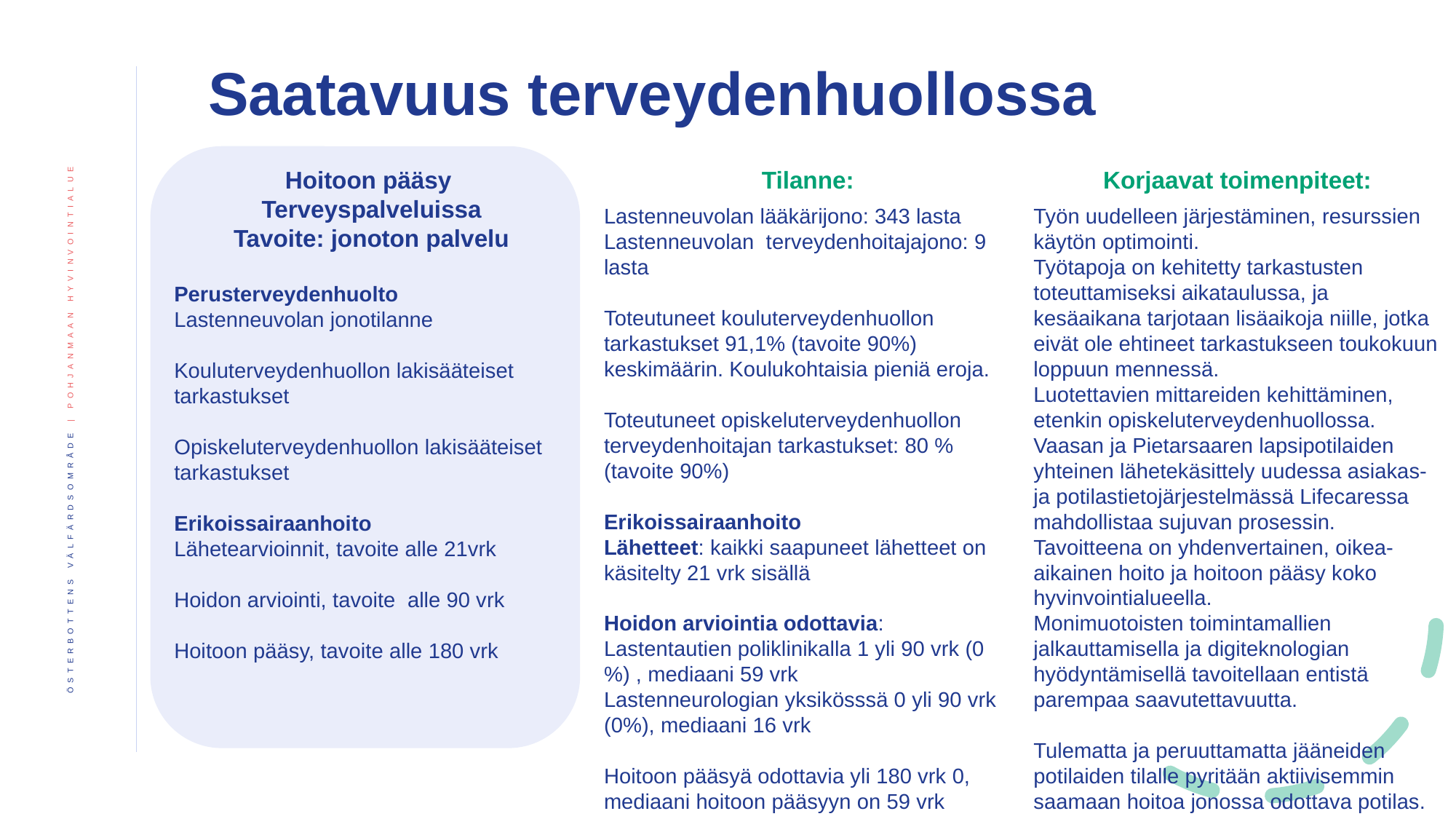

Saatavuus terveydenhuollossa

Hoitoon pääsy
Terveyspalveluissa
Tavoite: jonoton palvelu

Perusterveydenhuolto​
Lastenneuvolan jonotilanne​

Kouluterveydenhuollon lakisääteiset tarkastukset​

Opiskeluterveydenhuollon lakisääteiset tarkastukset

Erikoissairaanhoito
Lähetearvioinnit, tavoite alle 21vrk​

​Hoidon arviointi, tavoite  alle 90 vrk​

​Hoitoon pääsy, tavoite alle 180 vrk

Tilanne:
Lastenneuvolan lääkärijono: 343 lasta​
Lastenneuvolan  terveydenhoitajajono: 9  lasta​

​Toteutuneet kouluterveydenhuollon tarkastukset 91,1% (tavoite 90%)​ keskimäärin. Koulukohtaisia pieniä eroja.

​Toteutuneet opiskeluterveydenhuollon terveydenhoitajan tarkastukset: 80 % (tavoite 90%)​

Erikoissairaanhoito ​
Lähetteet: kaikki saapuneet lähetteet on käsitelty 21 vrk sisällä

Hoidon arviointia odottavia: Lastentautien poliklinikalla 1 yli 90 vrk (0 %) , mediaani 59 vrk​
Lastenneurologian yksikösssä 0 yli 90 vrk (0%), mediaani 16 vrk​

​Hoitoon pääsyä odottavia yli 180 vrk 0, mediaani hoitoon pääsyyn on 59 vrk
Korjaavat toimenpiteet:
Työn uudelleen järjestäminen, resurssien käytön optimointi.​
Työtapoja on kehitetty tarkastusten toteuttamiseksi aikataulussa, ja kesäaikana tarjotaan lisäaikoja niille, jotka eivät ole ehtineet tarkastukseen toukokuun loppuun mennessä.
Luotettavien mittareiden kehittäminen, etenkin opiskeluterveydenhuollossa.​
Vaasan ja Pietarsaaren lapsipotilaiden yhteinen lähetekäsittely uudessa asiakas- ja potilastietojärjestelmässä Lifecaressa mahdollistaa sujuvan prosessin. Tavoitteena on yhdenvertainen, oikea-aikainen hoito ja hoitoon pääsy koko hyvinvointialueella.​
Monimuotoisten toimintamallien jalkauttamisella ja digiteknologian hyödyntämisellä tavoitellaan entistä parempaa saavutettavuutta. ​

Tulematta ja peruuttamatta jääneiden potilaiden tilalle pyritään aktiivisemmin saamaan hoitoa jonossa odottava potilas.